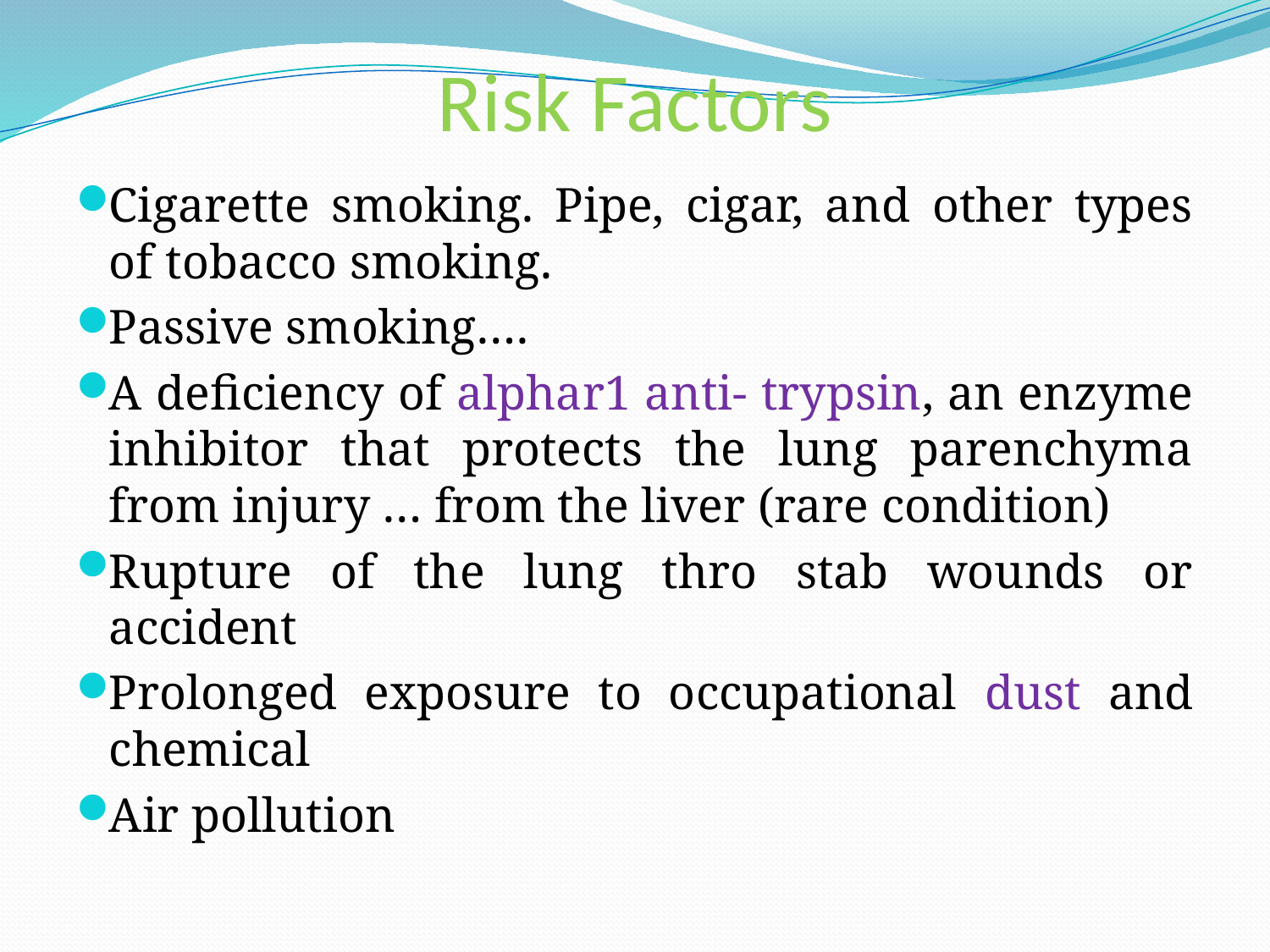

# Risk Factors
Cigarette smoking. Pipe, cigar, and other types of tobacco smoking.
Passive smoking….
A deﬁciency of alphar1 anti- trypsin, an enzyme inhibitor that protects the lung parenchyma from injury … from the liver (rare condition)
Rupture of the lung thro stab wounds or accident
Prolonged exposure to occupational dust and chemical
Air pollution